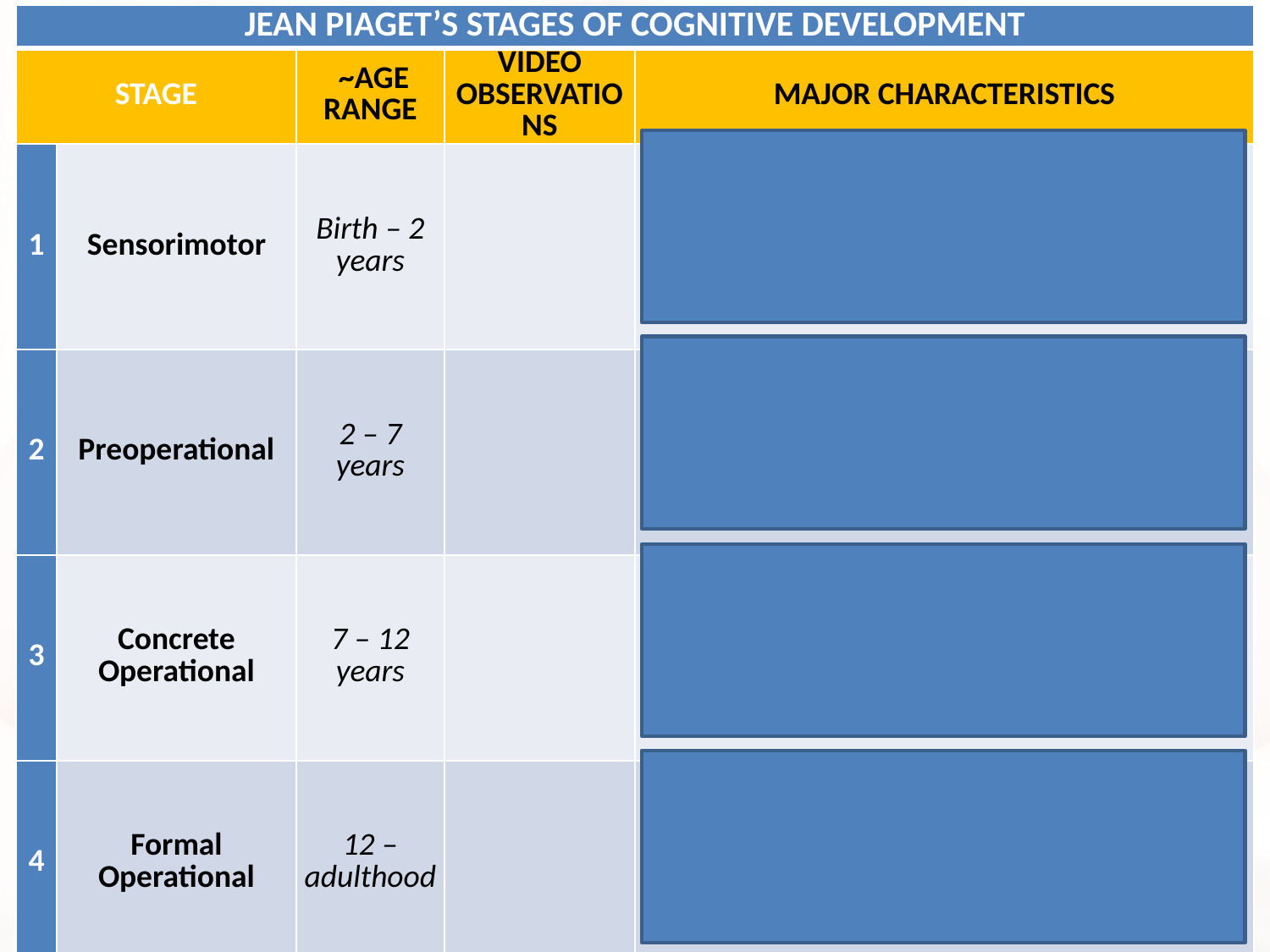

| Jean Piaget’s Stages of Cognitive Development |  |  |  |  |
| --- | --- | --- | --- | --- |
| Stage |  | ~Age Range | Video Observations | Major Characteristics |
| 1 | Sensorimotor | Birth – 2 years |  | Development of object permanence (not until 9 months), development of motor skills, little or no capacity for symbolic representation |
| 2 | Preoperational | 2 – 7 years |  | Development of language and symbolic thinking, egocentric thinking; hide-and-go seek with hands over eyes! |
| 3 | Concrete Operational | 7 – 12 years |  | Development of conservation, mastery of concept of reversibility |
| 4 | Formal Operational | 12 – adulthood |  | Development of logical and abstract thinking |